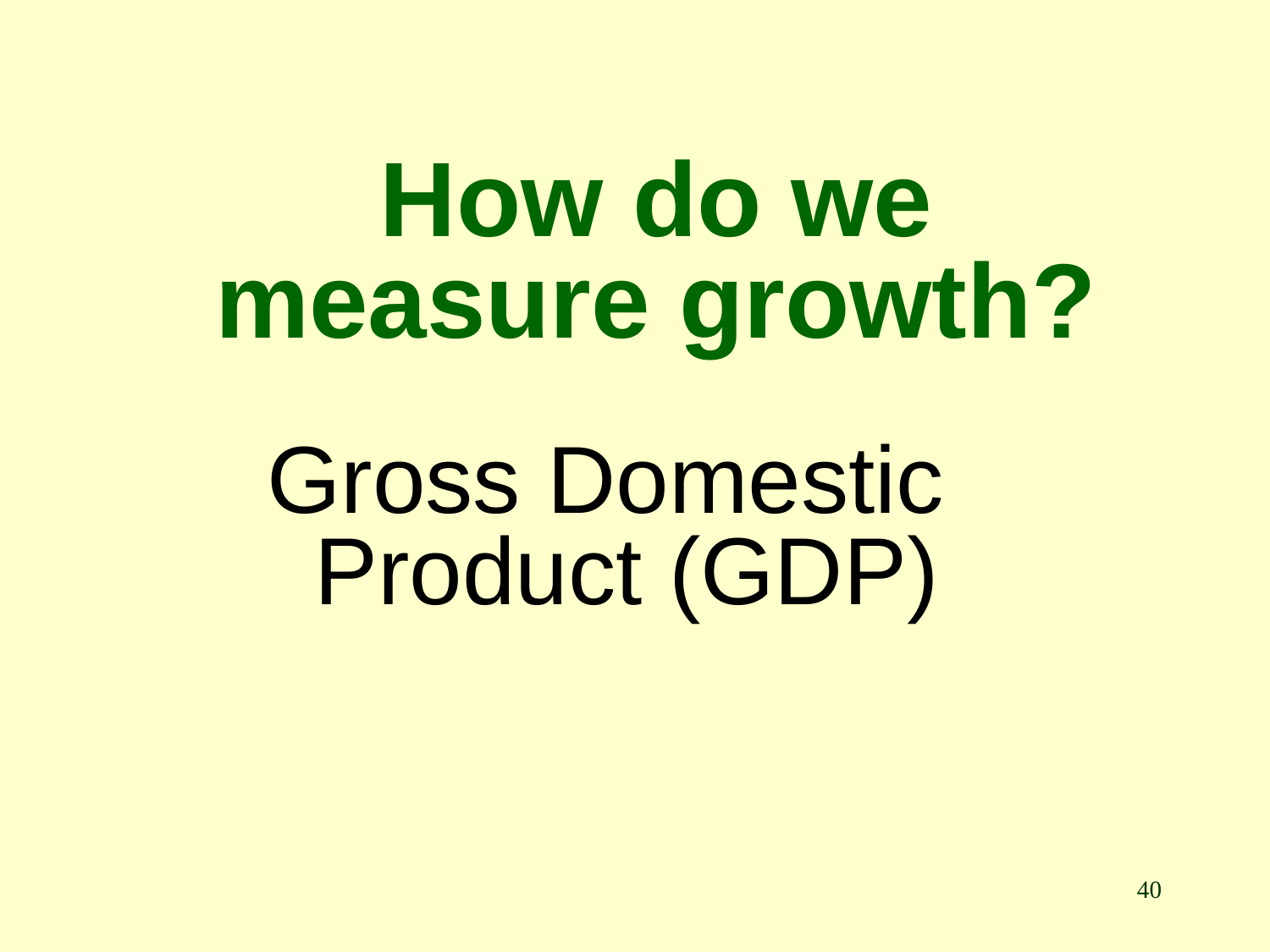

# How do we measure growth?
Gross Domestic Product (GDP)
40